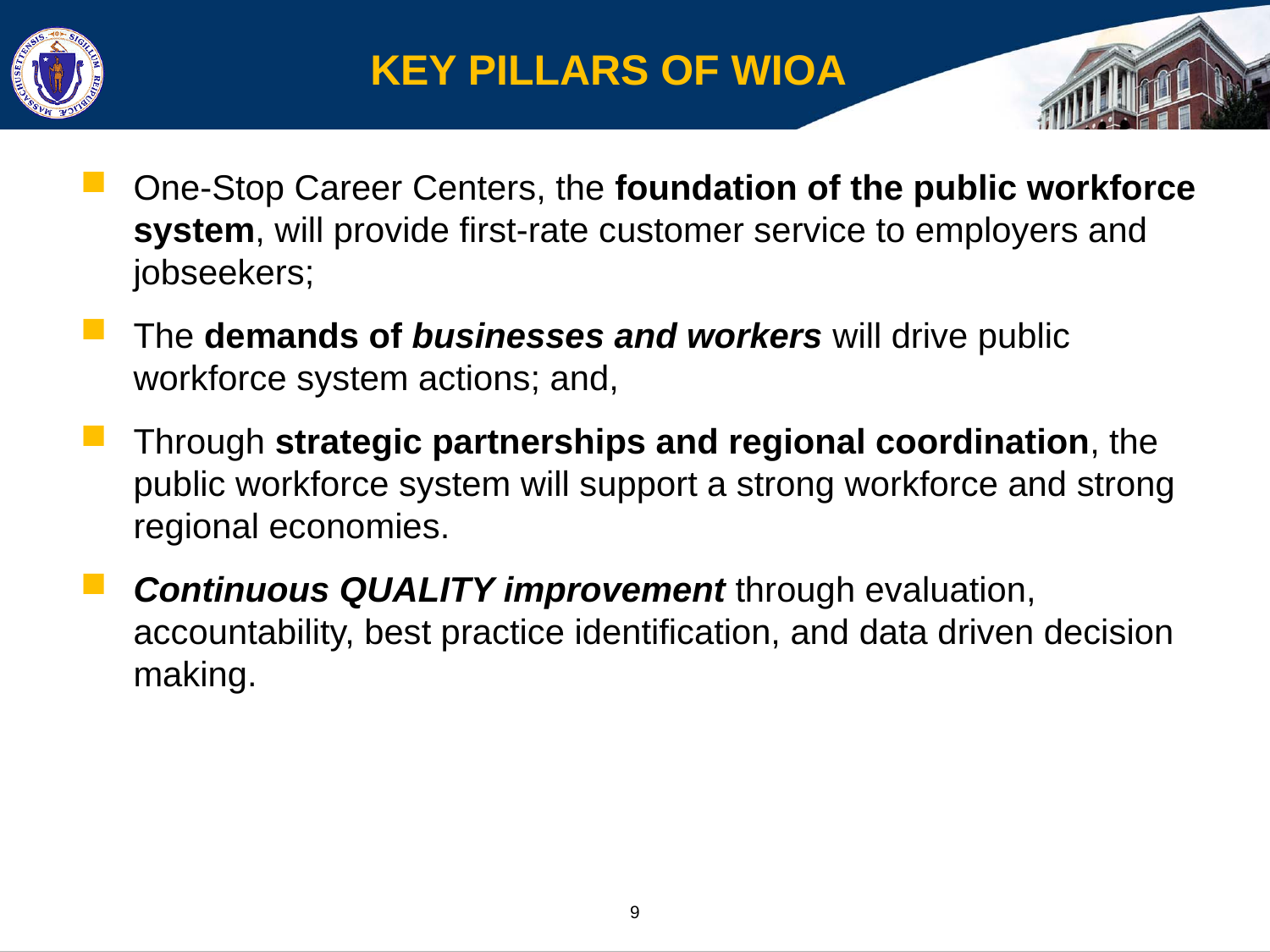

# KEY PILLARS OF WIOA
One-Stop Career Centers, the foundation of the public workforce system, will provide first-rate customer service to employers and jobseekers;
The demands of businesses and workers will drive public workforce system actions; and,
Through strategic partnerships and regional coordination, the public workforce system will support a strong workforce and strong regional economies.
Continuous QUALITY improvement through evaluation, accountability, best practice identification, and data driven decision making.